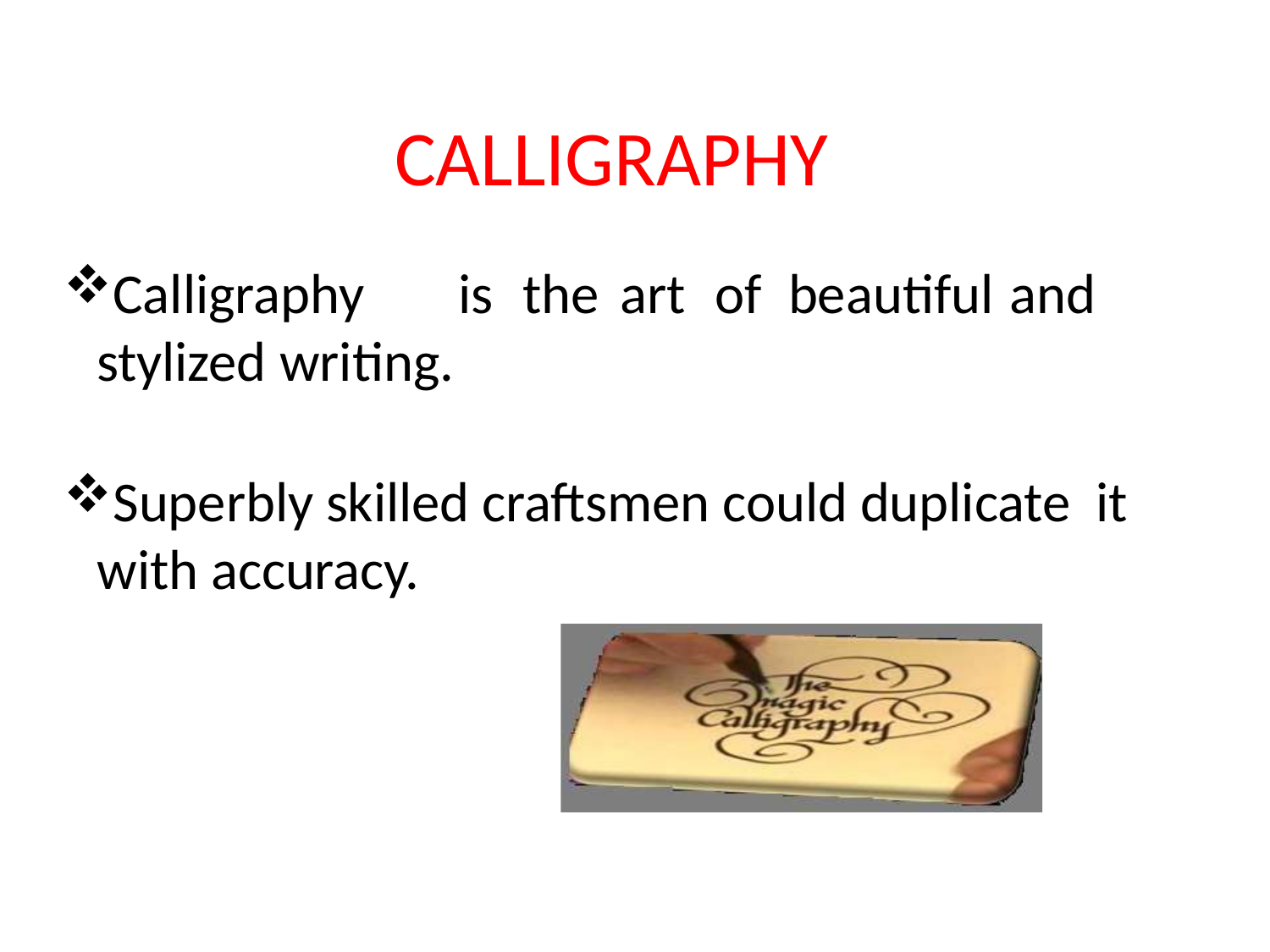

# CALLIGRAPHY
Calligraphy	is	the	art	of	beautiful	and  stylized writing.

Superbly skilled craftsmen could duplicate  it with accuracy.